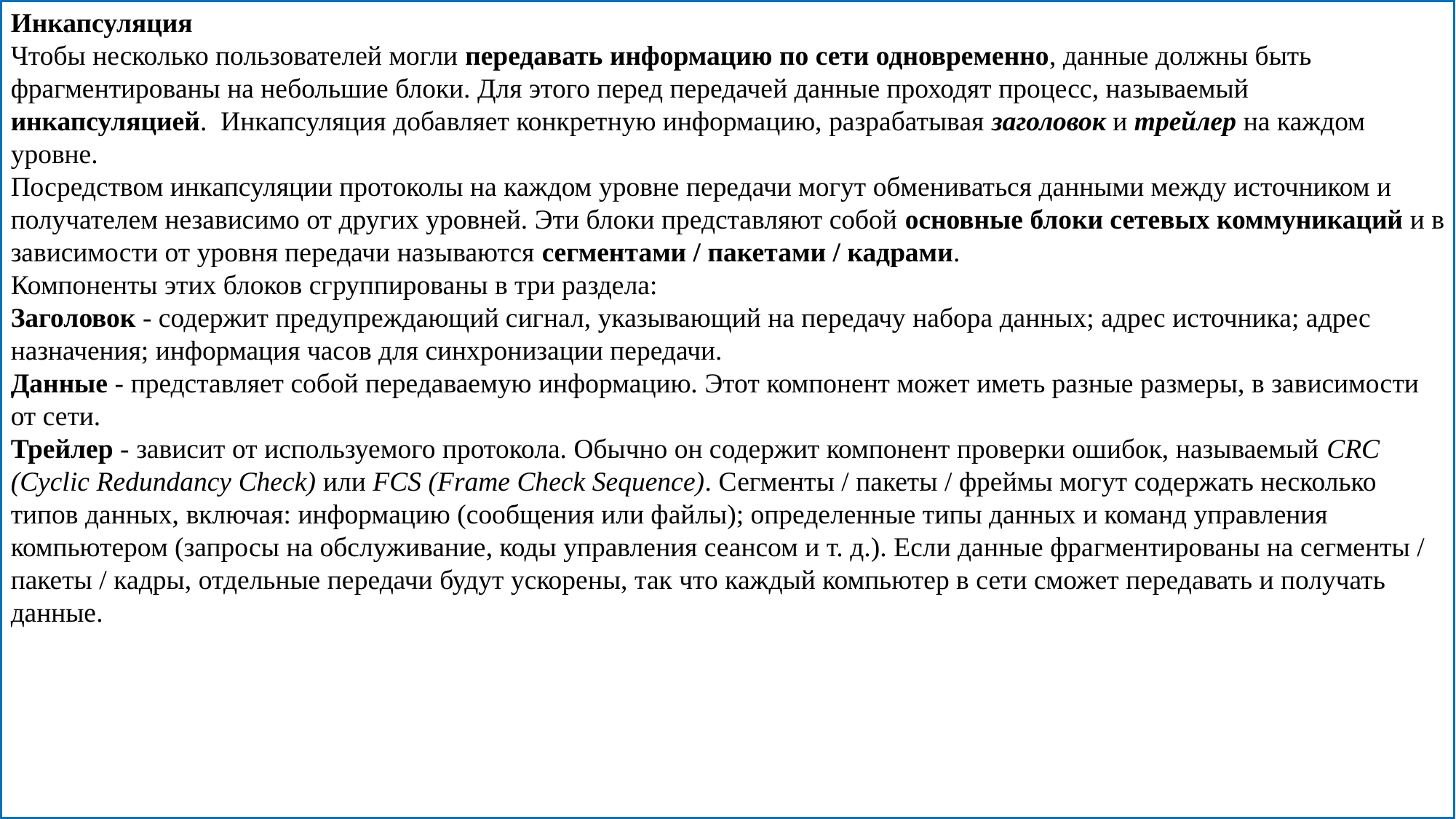

Инкапсуляция
Чтобы несколько пользователей могли передавать информацию по сети одновременно, данные должны быть фрагментированы на небольшие блоки. Для этого перед передачей данные проходят процесс, называемый инкапсуляцией.  Инкапсуляция добавляет конкретную информацию, разрабатывая заголовок и трейлер на каждом уровне.
Посредством инкапсуляции протоколы на каждом уровне передачи могут обмениваться данными между источником и получателем независимо от других уровней. Эти блоки представляют собой основные блоки сетевых коммуникаций и в зависимости от уровня передачи называются сегментами / пакетами / кадрами.
Компоненты этих блоков сгруппированы в три раздела:
Заголовок - содержит предупреждающий сигнал, указывающий на передачу набора данных; адрес источника; адрес назначения; информация часов для синхронизации передачи.
Данные - представляет собой передаваемую информацию. Этот компонент может иметь разные размеры, в зависимости от сети.
Трейлер - зависит от используемого протокола. Обычно он содержит компонент проверки ошибок, называемый CRC (Cyclic Redundancy Check) или FCS (Frame Check Sequence). Сегменты / пакеты / фреймы могут содержать несколько типов данных, включая: информацию (сообщения или файлы); определенные типы данных и команд управления компьютером (запросы на обслуживание, коды управления сеансом и т. д.). Если данные фрагментированы на сегменты / пакеты / кадры, отдельные передачи будут ускорены, так что каждый компьютер в сети сможет передавать и получать данные.